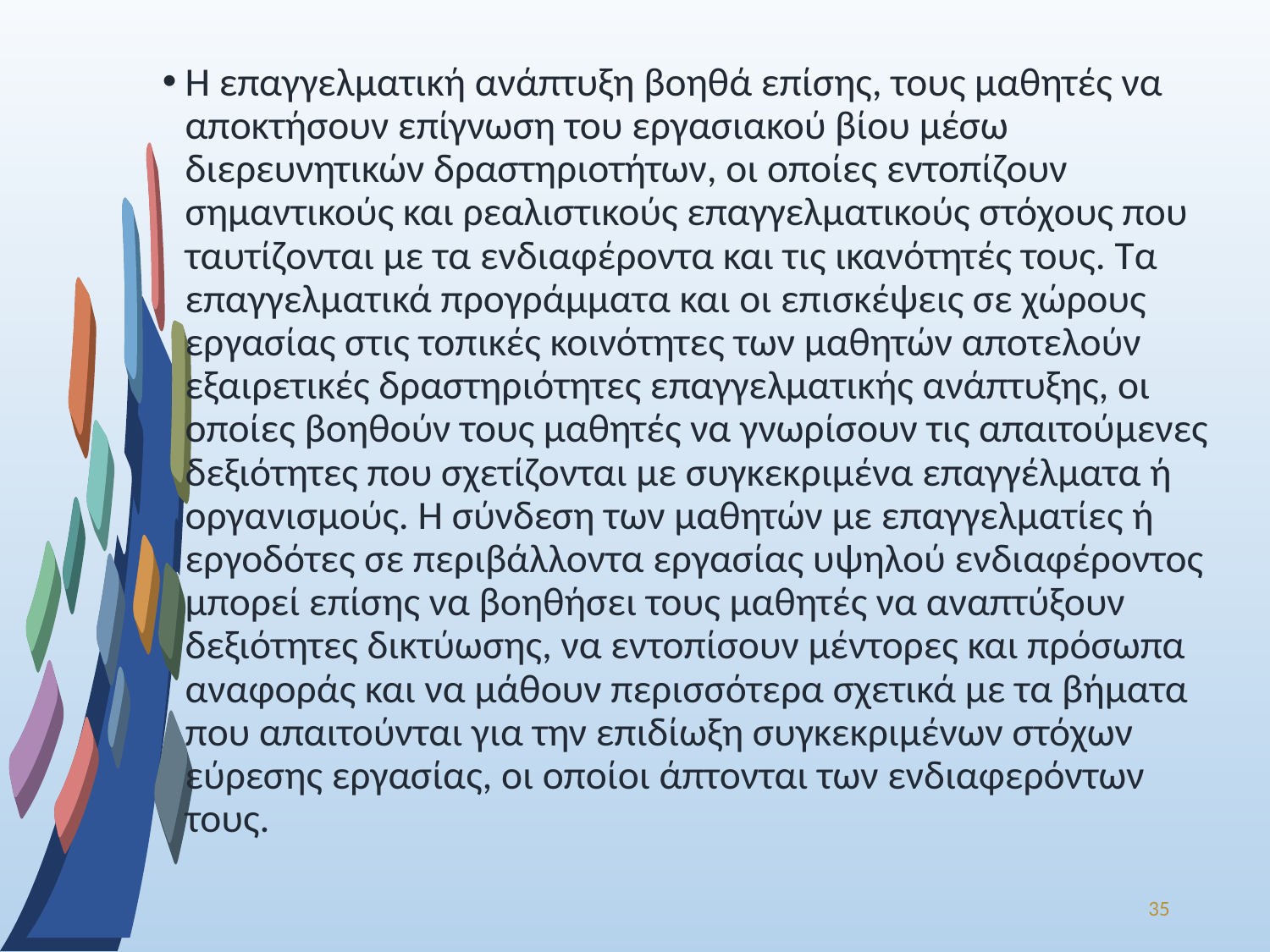

Η επαγγελματική ανάπτυξη βοηθά επίσης, τους μαθητές να αποκτήσουν επίγνωση του εργασιακού βίου μέσω διερευνητικών δραστηριοτήτων, οι οποίες εντοπίζουν σημαντικούς και ρεαλιστικούς επαγγελματικούς στόχους που ταυτίζονται με τα ενδιαφέροντα και τις ικανότητές τους. Τα επαγγελματικά προγράμματα και οι επισκέψεις σε χώρους εργασίας στις τοπικές κοινότητες των μαθητών αποτελούν εξαιρετικές δραστηριότητες επαγγελματικής ανάπτυξης, οι οποίες βοηθούν τους μαθητές να γνωρίσουν τις απαιτούμενες δεξιότητες που σχετίζονται με συγκεκριμένα επαγγέλματα ή οργανισμούς. Η σύνδεση των μαθητών με επαγγελματίες ή εργοδότες σε περιβάλλοντα εργασίας υψηλού ενδιαφέροντος μπορεί επίσης να βοηθήσει τους μαθητές να αναπτύξουν δεξιότητες δικτύωσης, να εντοπίσουν μέντορες και πρόσωπα αναφοράς και να μάθουν περισσότερα σχετικά με τα βήματα που απαιτούνται για την επιδίωξη συγκεκριμένων στόχων εύρεσης εργασίας, οι οποίοι άπτονται των ενδιαφερόντων τους.

35